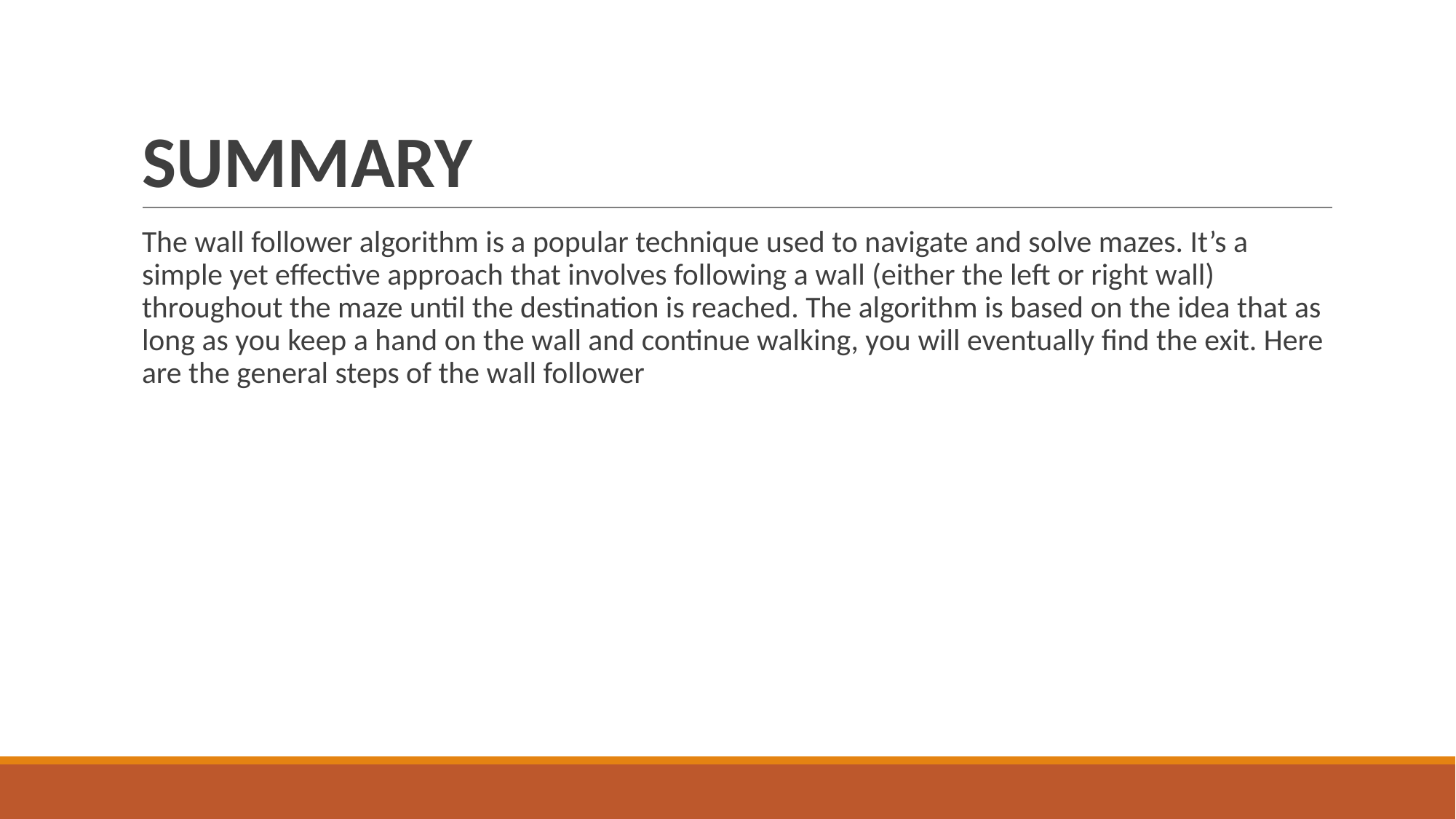

# SUMMARY
The wall follower algorithm is a popular technique used to navigate and solve mazes. It’s a simple yet effective approach that involves following a wall (either the left or right wall) throughout the maze until the destination is reached. The algorithm is based on the idea that as long as you keep a hand on the wall and continue walking, you will eventually find the exit. Here are the general steps of the wall follower